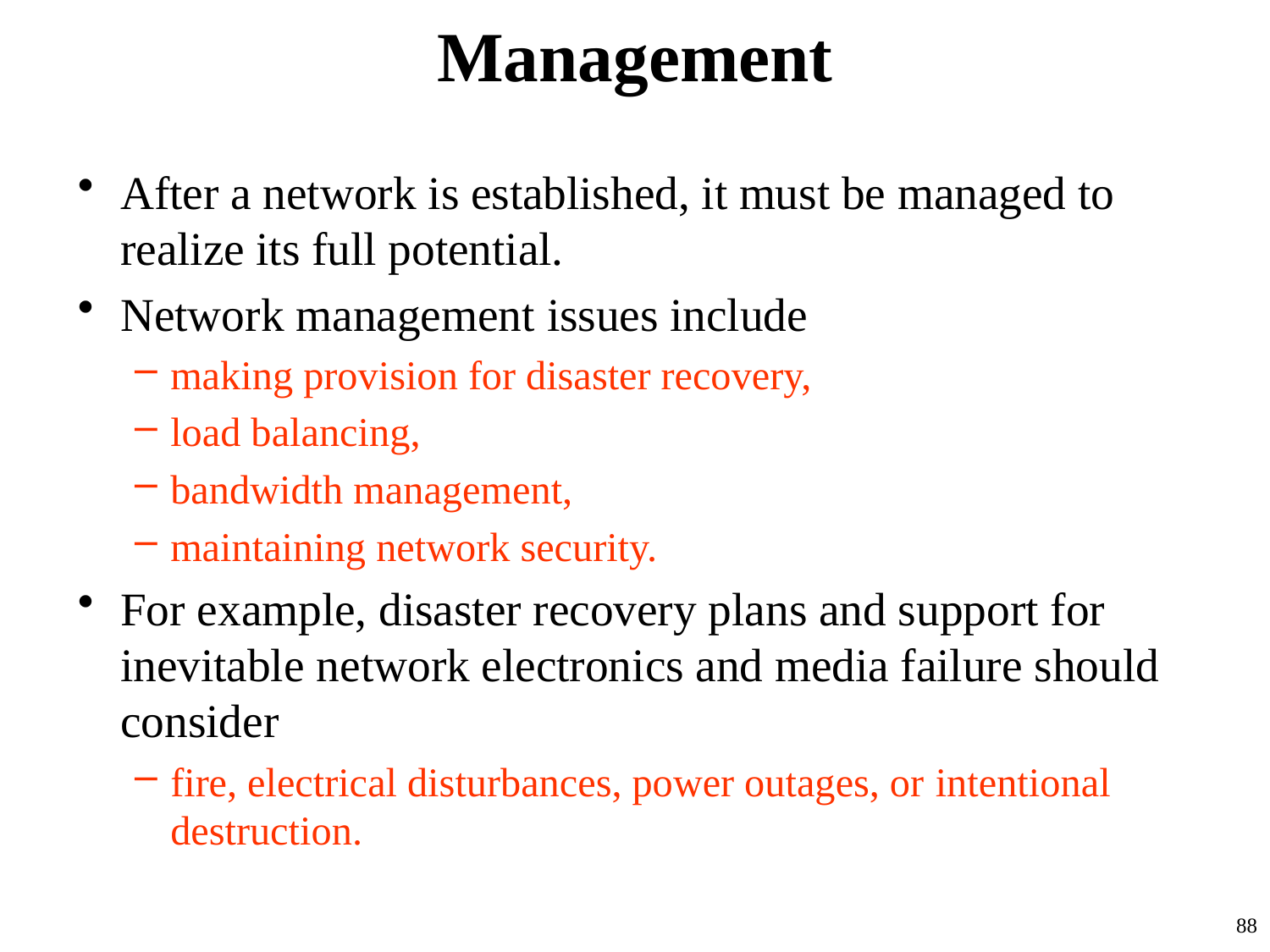

# Management
After a network is established, it must be managed to realize its full potential.
Network management issues include
making provision for disaster recovery,
load balancing,
bandwidth management,
maintaining network security.
For example, disaster recovery plans and support for inevitable network electronics and media failure should consider
fire, electrical disturbances, power outages, or intentional destruction.
88